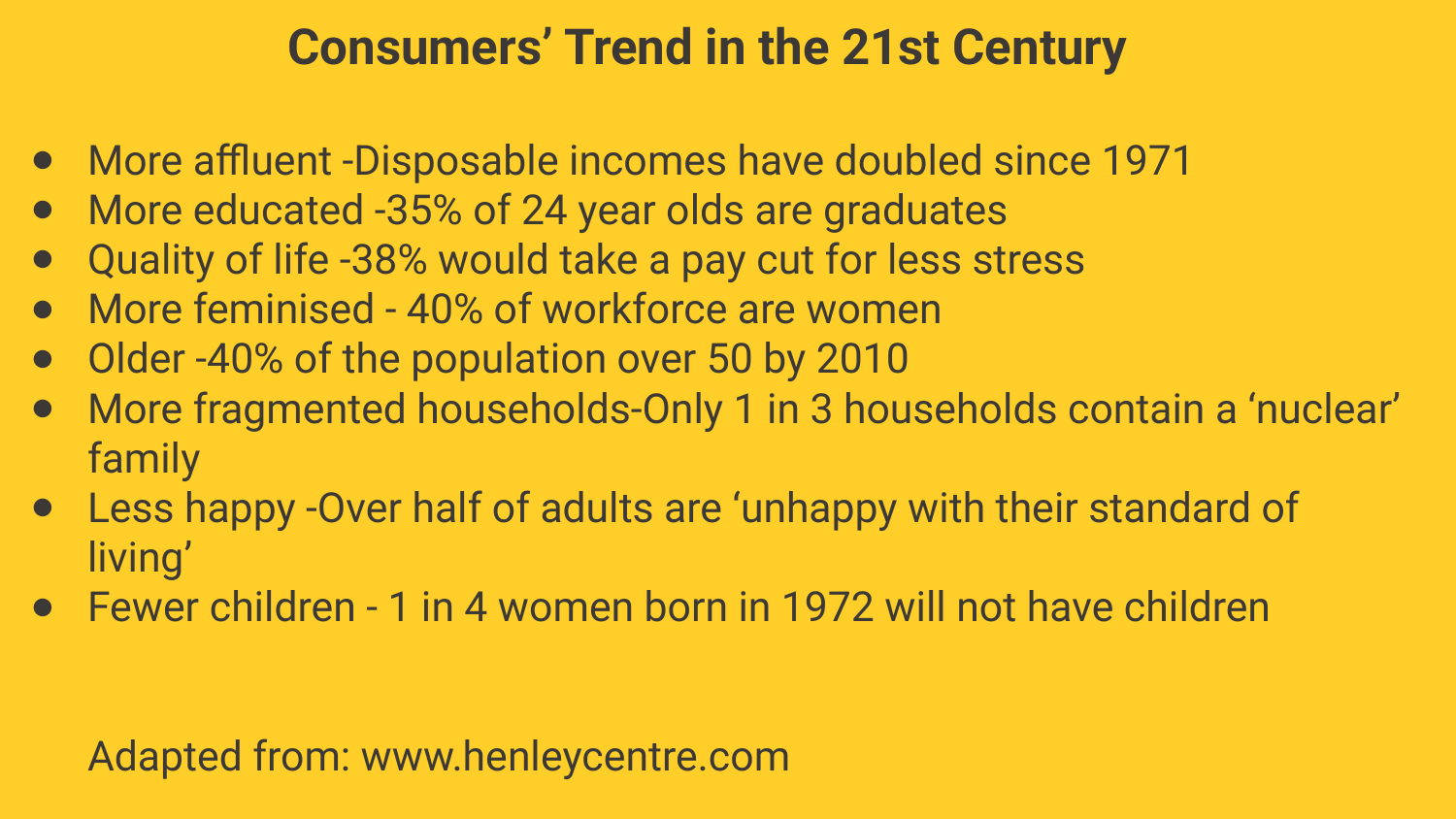

Consumers’ Trend in the 21st Century

More affluent -Disposable incomes have doubled since 1971
More educated -35% of 24 year olds are graduates
Quality of life -38% would take a pay cut for less stress
More feminised - 40% of workforce are women
Older -40% of the population over 50 by 2010
More fragmented households-Only 1 in 3 households contain a ‘nuclear’ family
Less happy -Over half of adults are ‘unhappy with their standard of living’
Fewer children - 1 in 4 women born in 1972 will not have children

Adapted from: www.henleycentre.com